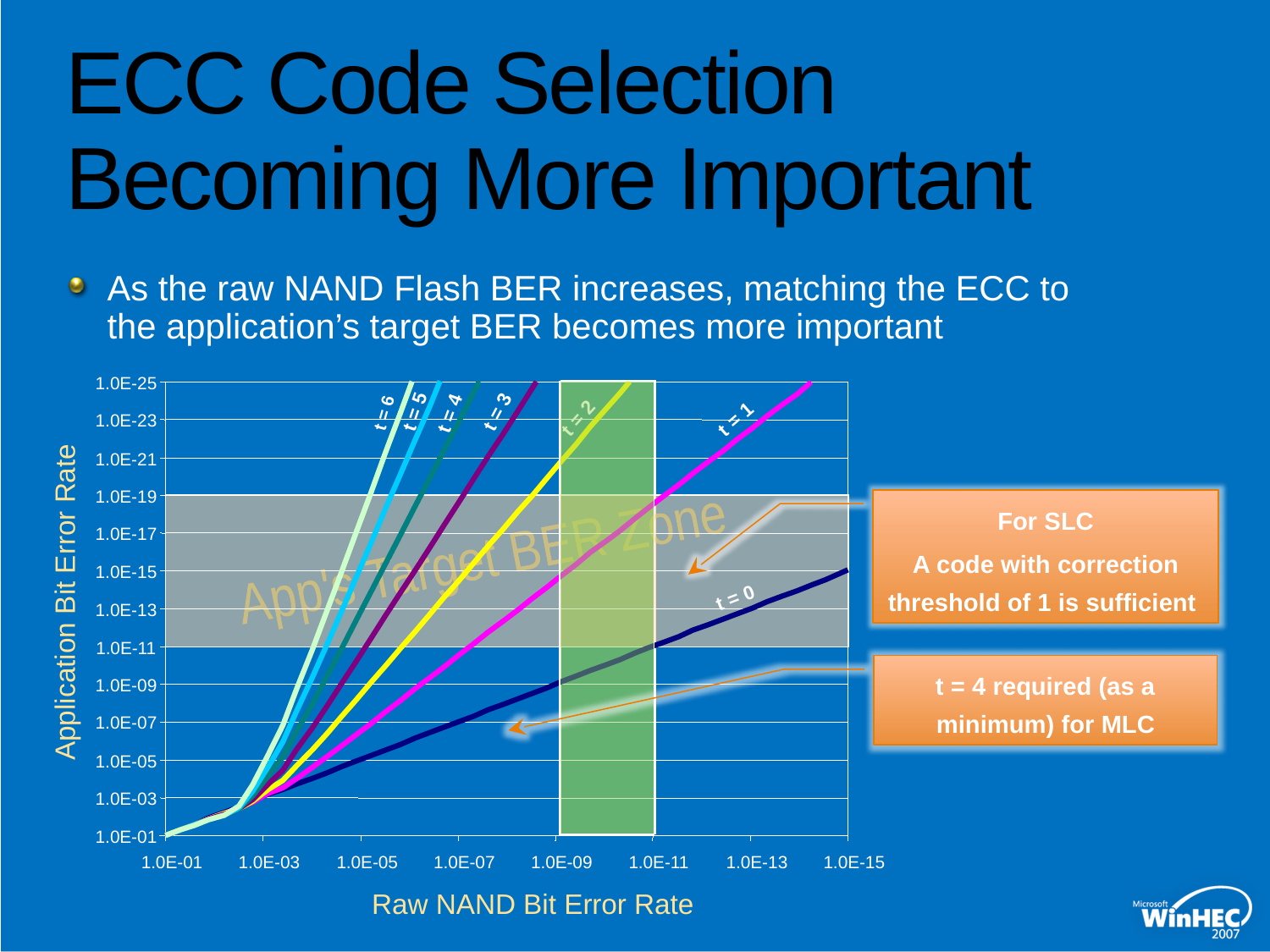

# ECC Code Selection Becoming More Important
As the raw NAND Flash BER increases, matching the ECC to the application’s target BER becomes more important
1.0E-25

t = 5
t = 3
t = 4
t = 6
t = 2
t = 1
1.0E-23

1.0E-21

1.0E-19
For SLC
A code with correction threshold of 1 is sufficient

App's Target BER Zone

1.0E-17

1.0E-15

Application Bit Error Rate
t = 0
1.0E-13

1.0E-11

t = 4 required (as a minimum) for MLC

1.0E-09

1.0E-07

1.0E-05

1.0E-03

1.0E-01

1.0E-01
1.0E-03
1.0E-05
1.0E-07
1.0E-09
1.0E-11
1.0E-13
1.0E-15
Raw NAND Bit Error Rate